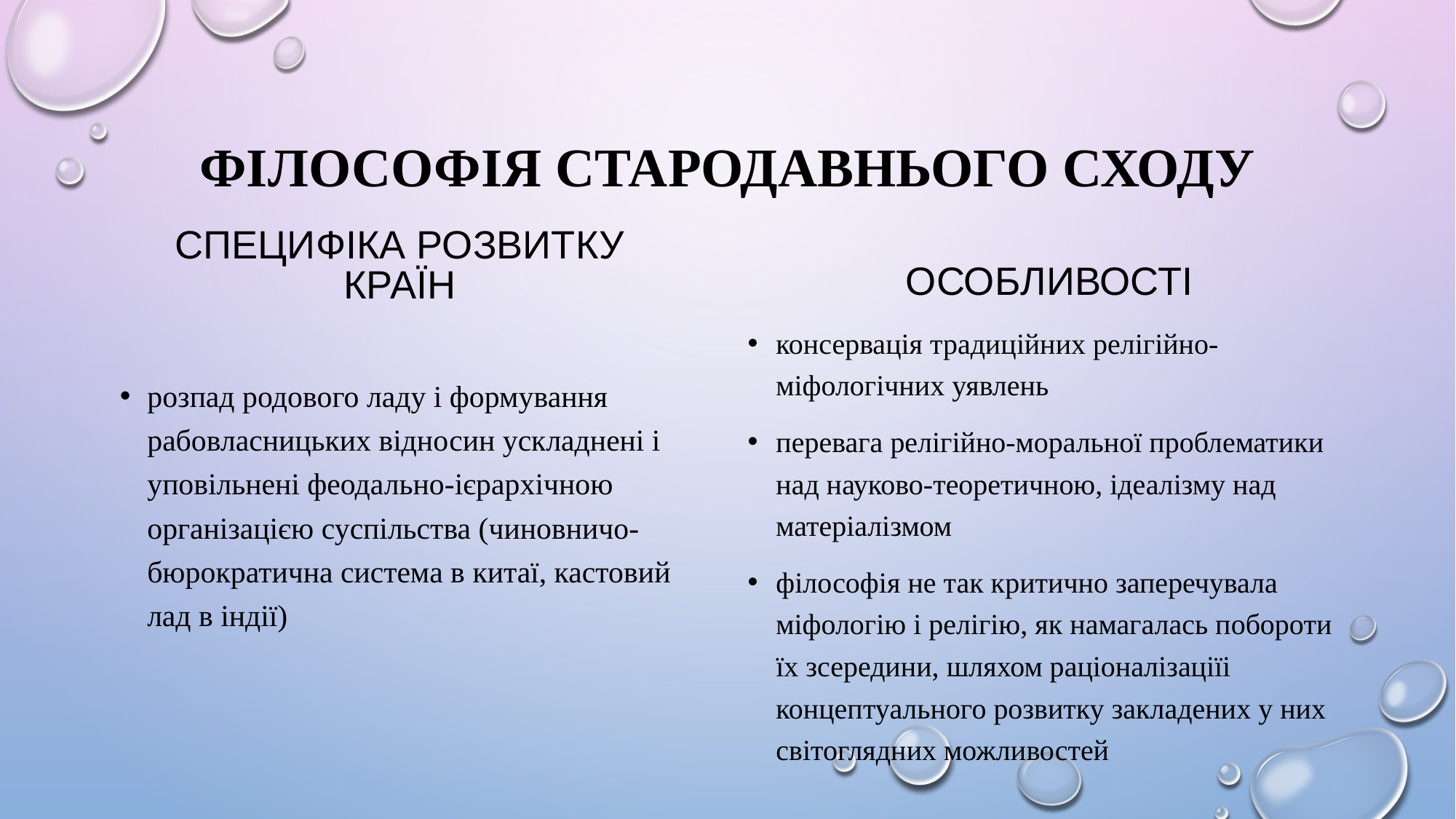

# Філософія Стародавнього Сходу
Специфіка розвитку країн
Особливості

консервація традиційних релігійно-міфологічних уявлень
перевага релігійно-моральної проблематики над науково-теоретичною, ідеалізму над матеріалізмом
філософія не так критично заперечувала міфологію і релігію, як намагалась побороти їх зсередини, шляхом раціоналізаціїі концептуального розвитку закладених у них світоглядних можливостей

розпад родового ладу і формування рабовласницьких відносин ускладнені і уповільнені феодально-ієрархічною організацією суспільства (чиновничо-бюрократична система в китаї, кастовий лад в індії)